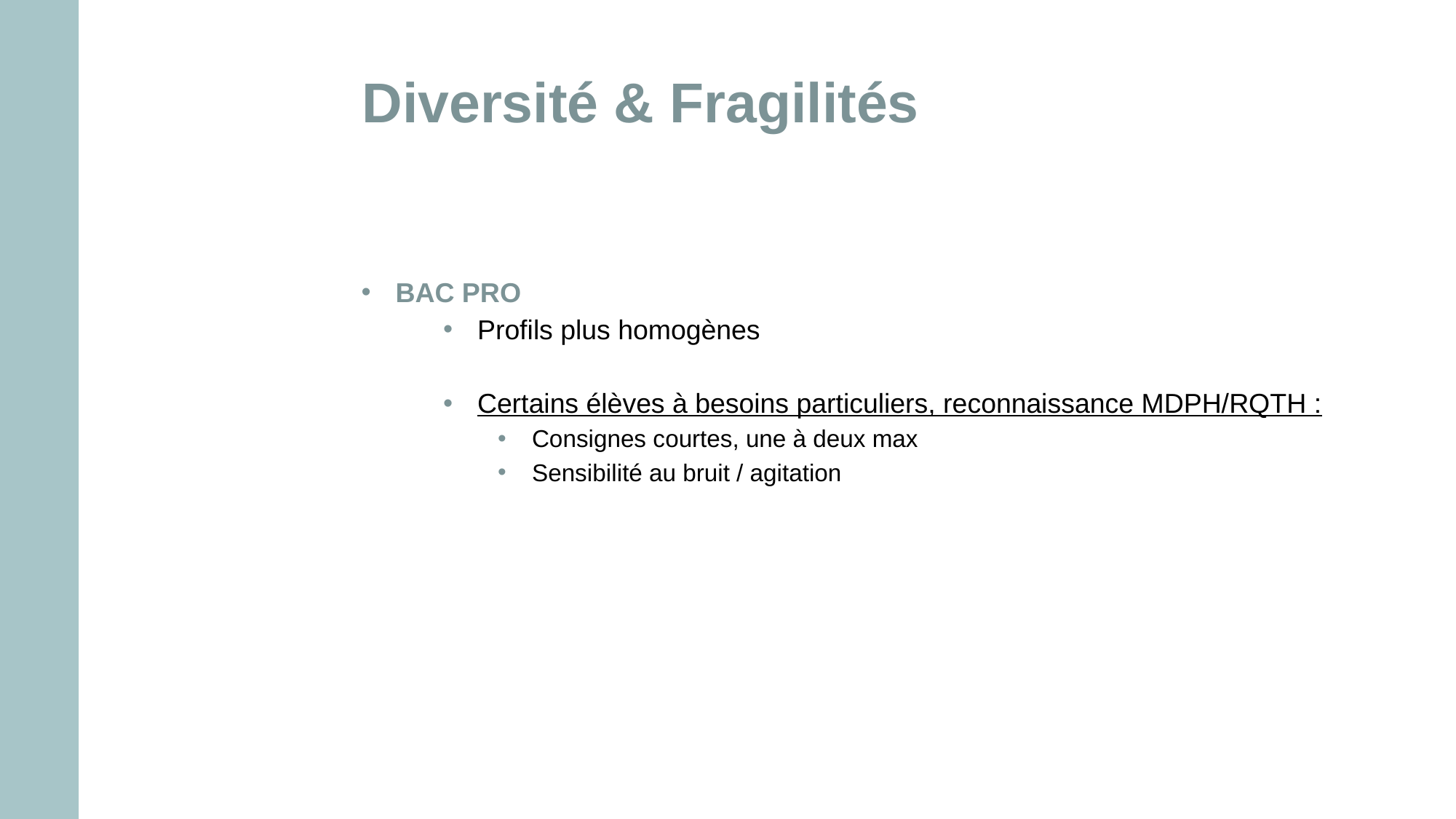

# Diversité & Fragilités
BAC PRO
Profils plus homogènes

Certains élèves à besoins particuliers, reconnaissance MDPH/RQTH :
Consignes courtes, une à deux max
Sensibilité au bruit / agitation